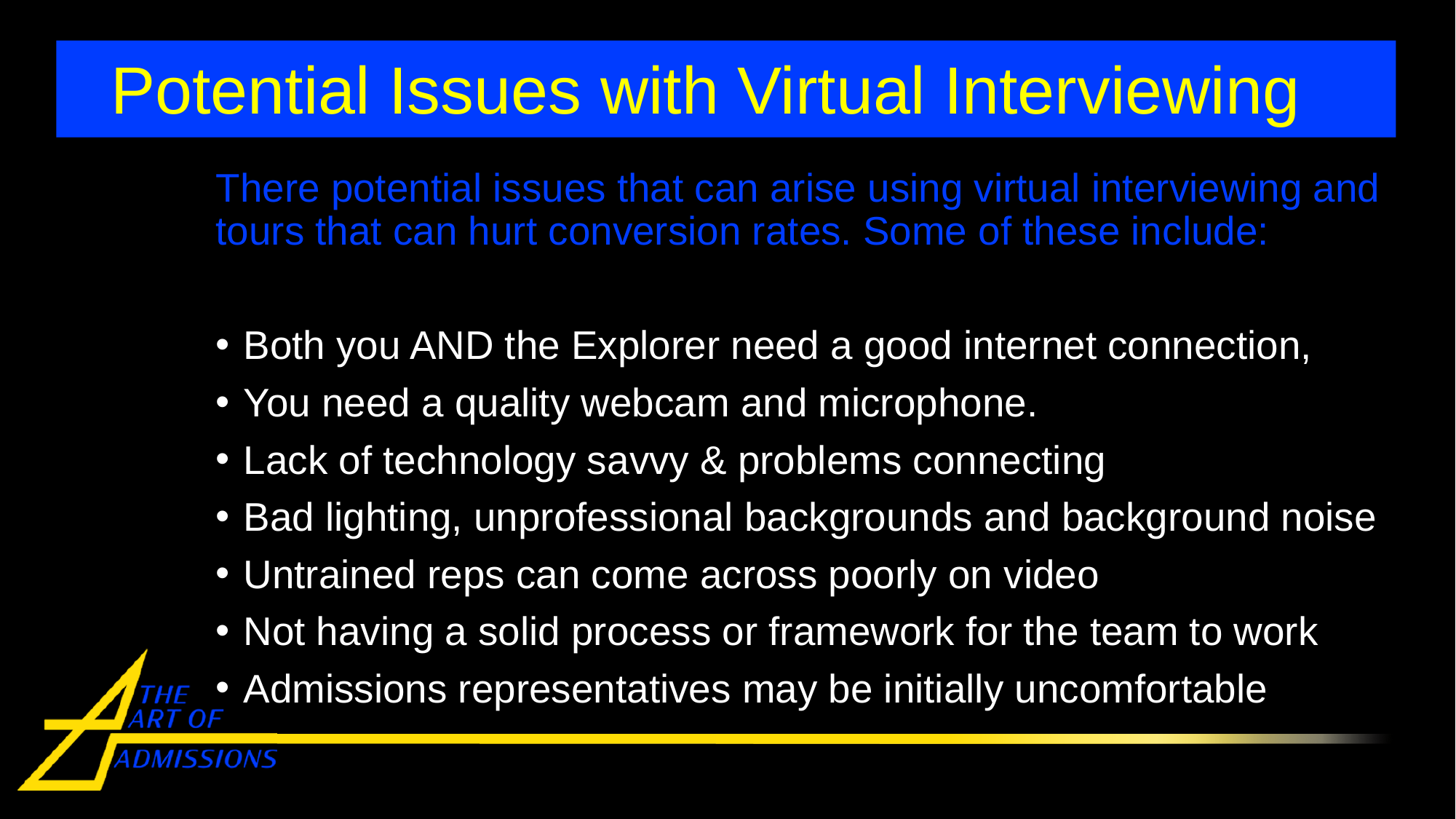

# Potential Issues with Virtual Interviewing

There potential issues that can arise using virtual interviewing and tours that can hurt conversion rates. Some of these include:

Both you AND the Explorer need a good internet connection,
You need a quality webcam and microphone.
Lack of technology savvy & problems connecting
Bad lighting, unprofessional backgrounds and background noise
Untrained reps can come across poorly on video
Not having a solid process or framework for the team to work
Admissions representatives may be initially uncomfortable